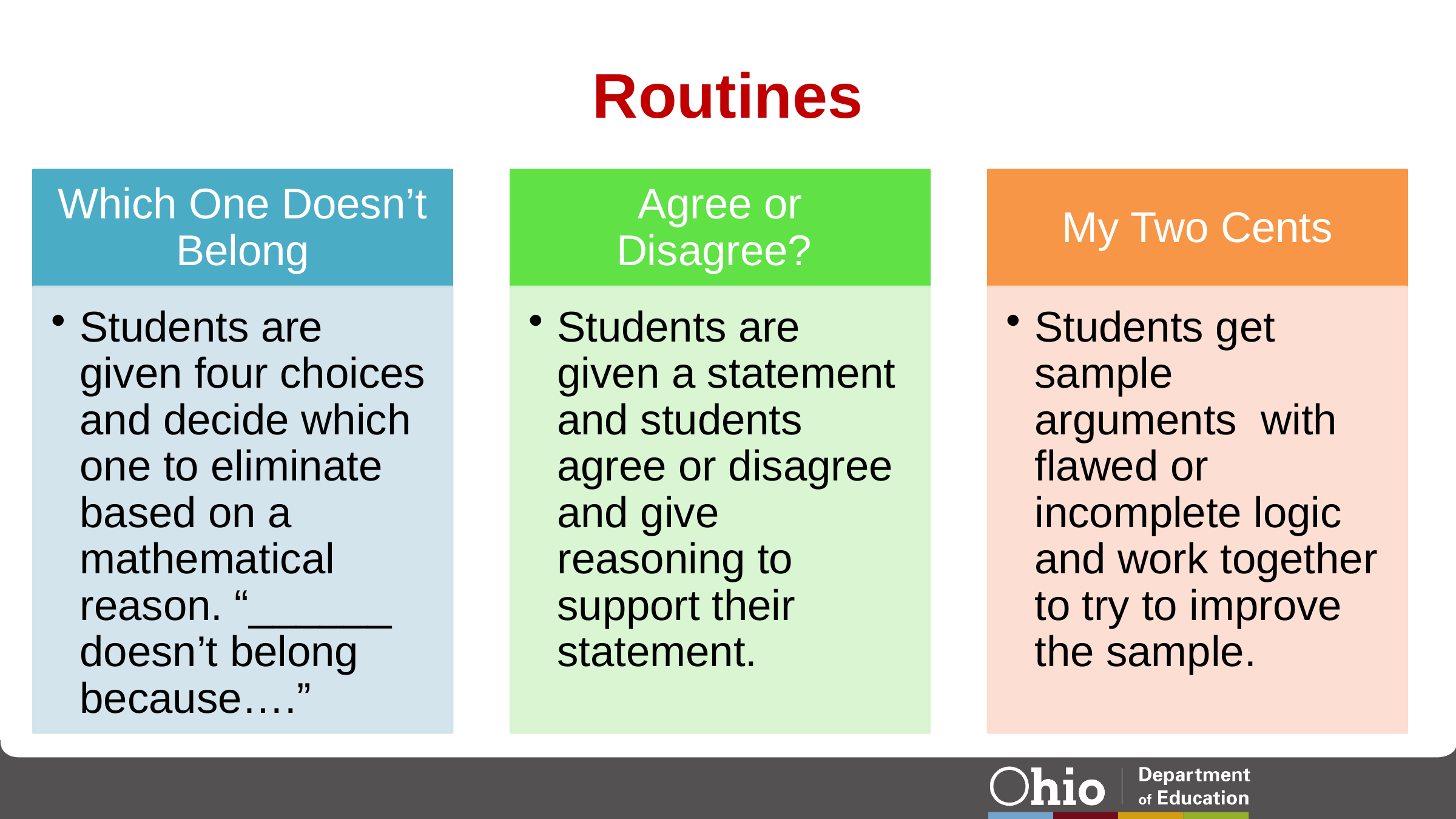

# Routines
Which One Doesn’t Belong
Students are given four choices and decide which one to eliminate based on a mathematical reason. “______ doesn’t belong because….”
Agree or Disagree?
Students are given a statement and students agree or disagree and give reasoning to support their statement.
My Two Cents
Students get sample arguments  with flawed or incomplete logic and work together to try to improve the sample.